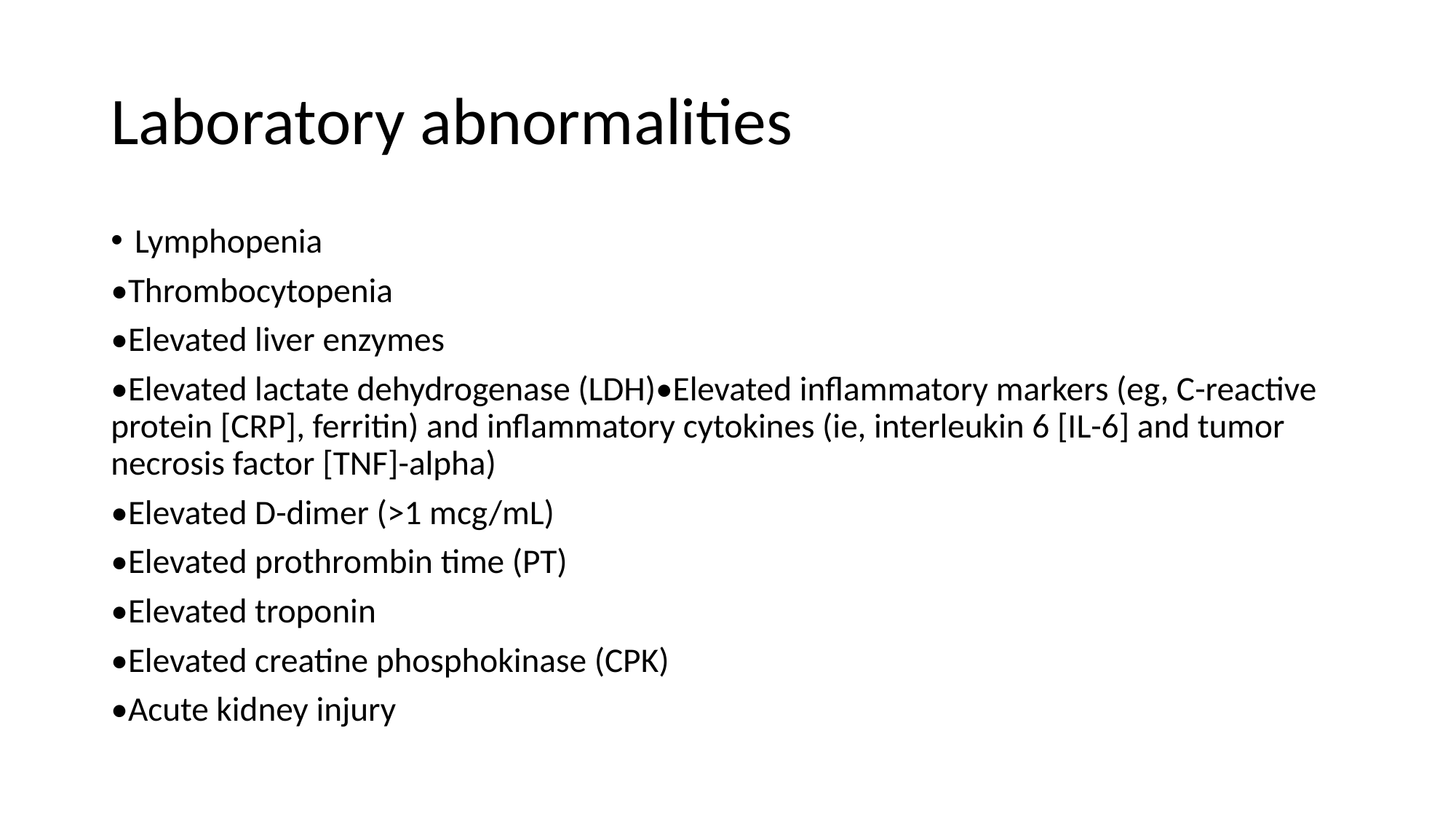

# Laboratory abnormalities
Lymphopenia
•Thrombocytopenia
•Elevated liver enzymes
•Elevated lactate dehydrogenase (LDH)•Elevated inflammatory markers (eg, C-reactive protein [CRP], ferritin) and inflammatory cytokines (ie, interleukin 6 [IL-6] and tumor necrosis factor [TNF]-alpha)
•Elevated D-dimer (>1 mcg/mL)
•Elevated prothrombin time (PT)
•Elevated troponin
•Elevated creatine phosphokinase (CPK)
•Acute kidney injury